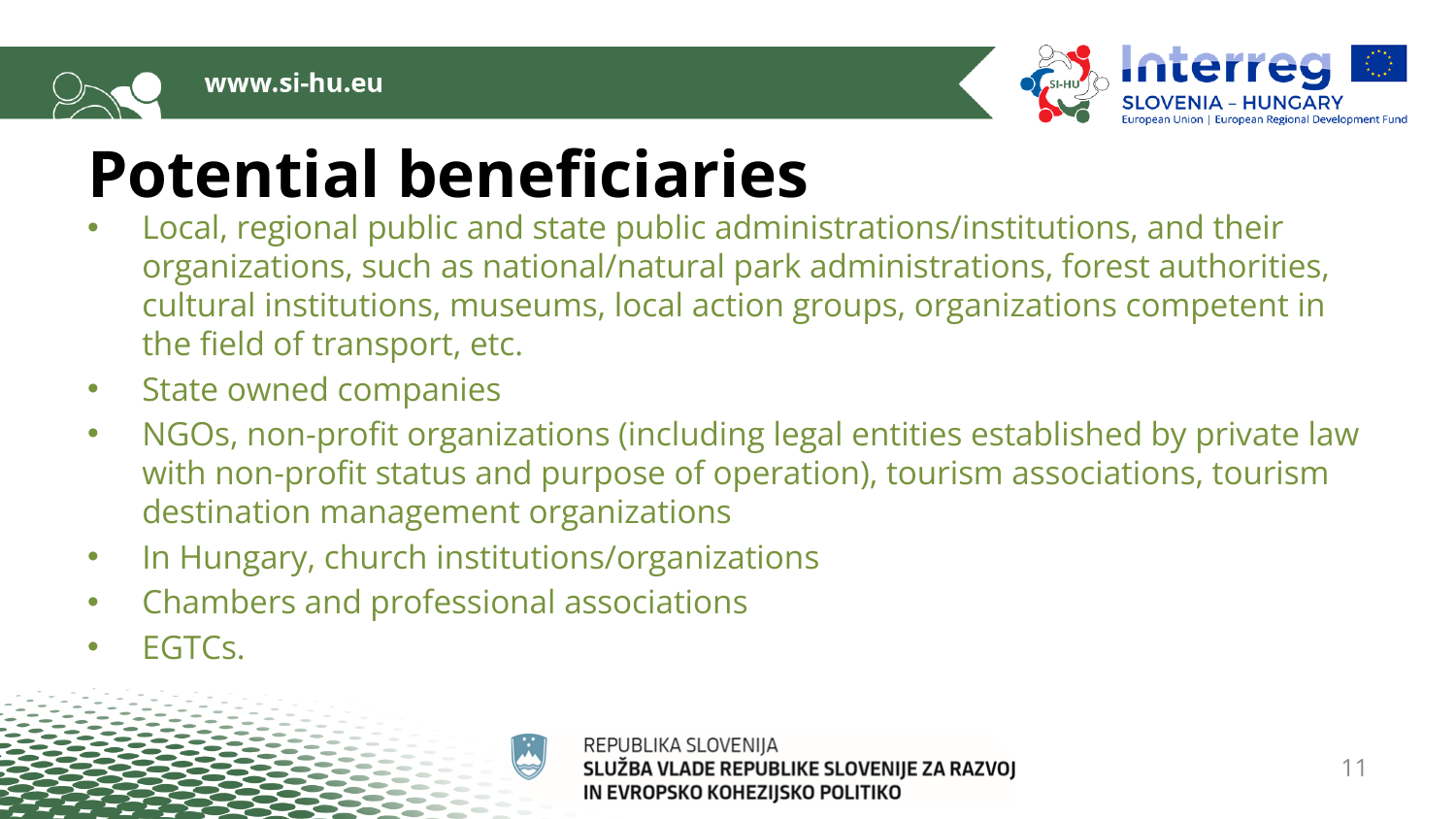

# Potential beneficiaries
Local, regional public and state public administrations/institutions, and their organizations, such as national/natural park administrations, forest authorities, cultural institutions, museums, local action groups, organizations competent in the field of transport, etc.
State owned companies
NGOs, non-profit organizations (including legal entities established by private law with non-profit status and purpose of operation), tourism associations, tourism destination management organizations
In Hungary, church institutions/organizations
Chambers and professional associations
EGTCs.

11